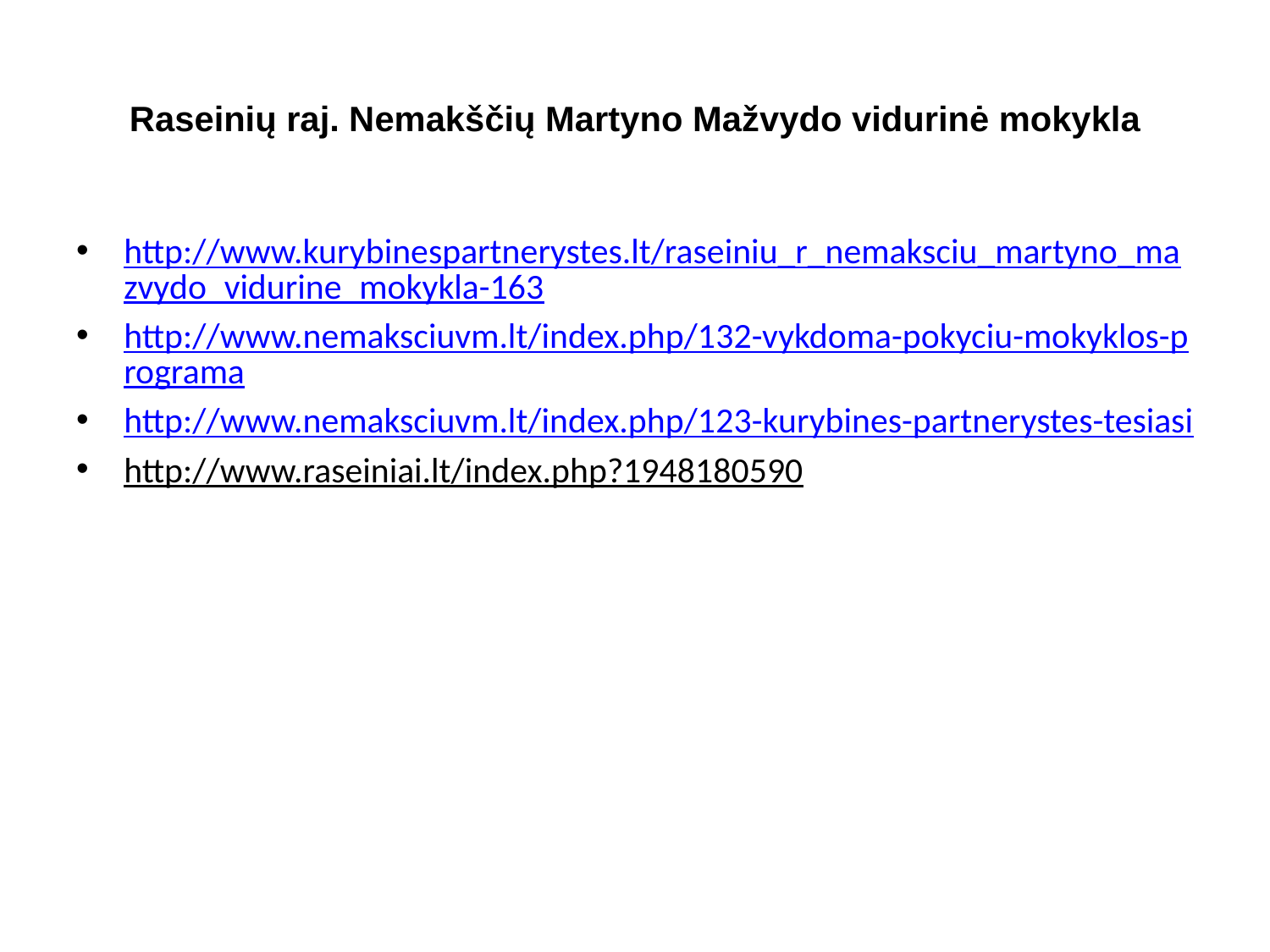

# Raseinių raj. Nemakščių Martyno Mažvydo vidurinė mokykla
http://www.kurybinespartnerystes.lt/raseiniu_r_nemaksciu_martyno_mazvydo_vidurine_mokykla-163
http://www.nemaksciuvm.lt/index.php/132-vykdoma-pokyciu-mokyklos-programa
http://www.nemaksciuvm.lt/index.php/123-kurybines-partnerystes-tesiasi
http://www.raseiniai.lt/index.php?1948180590